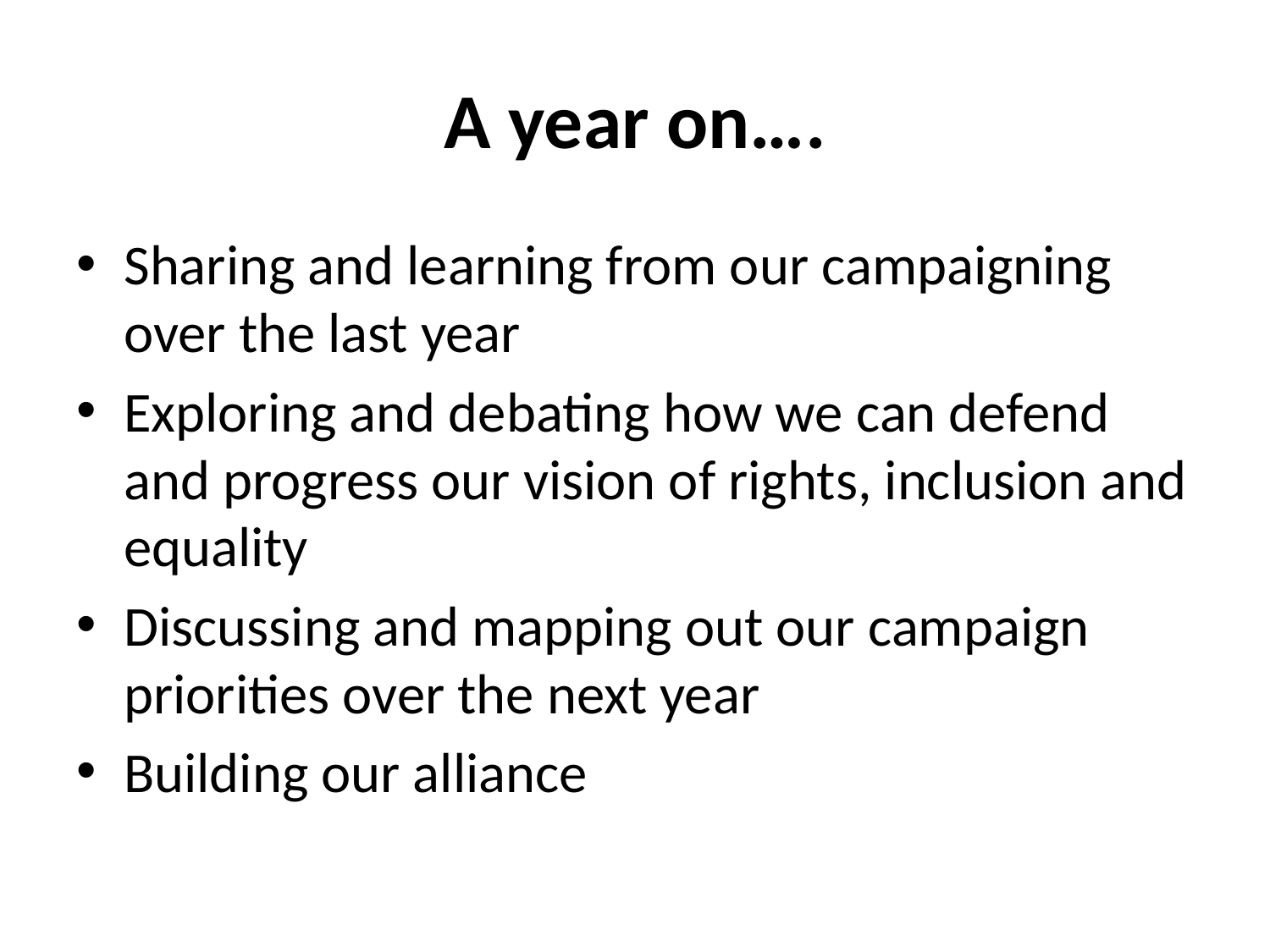

# A year on….
Sharing and learning from our campaigning over the last year
Exploring and debating how we can defend and progress our vision of rights, inclusion and equality
Discussing and mapping out our campaign priorities over the next year
Building our alliance